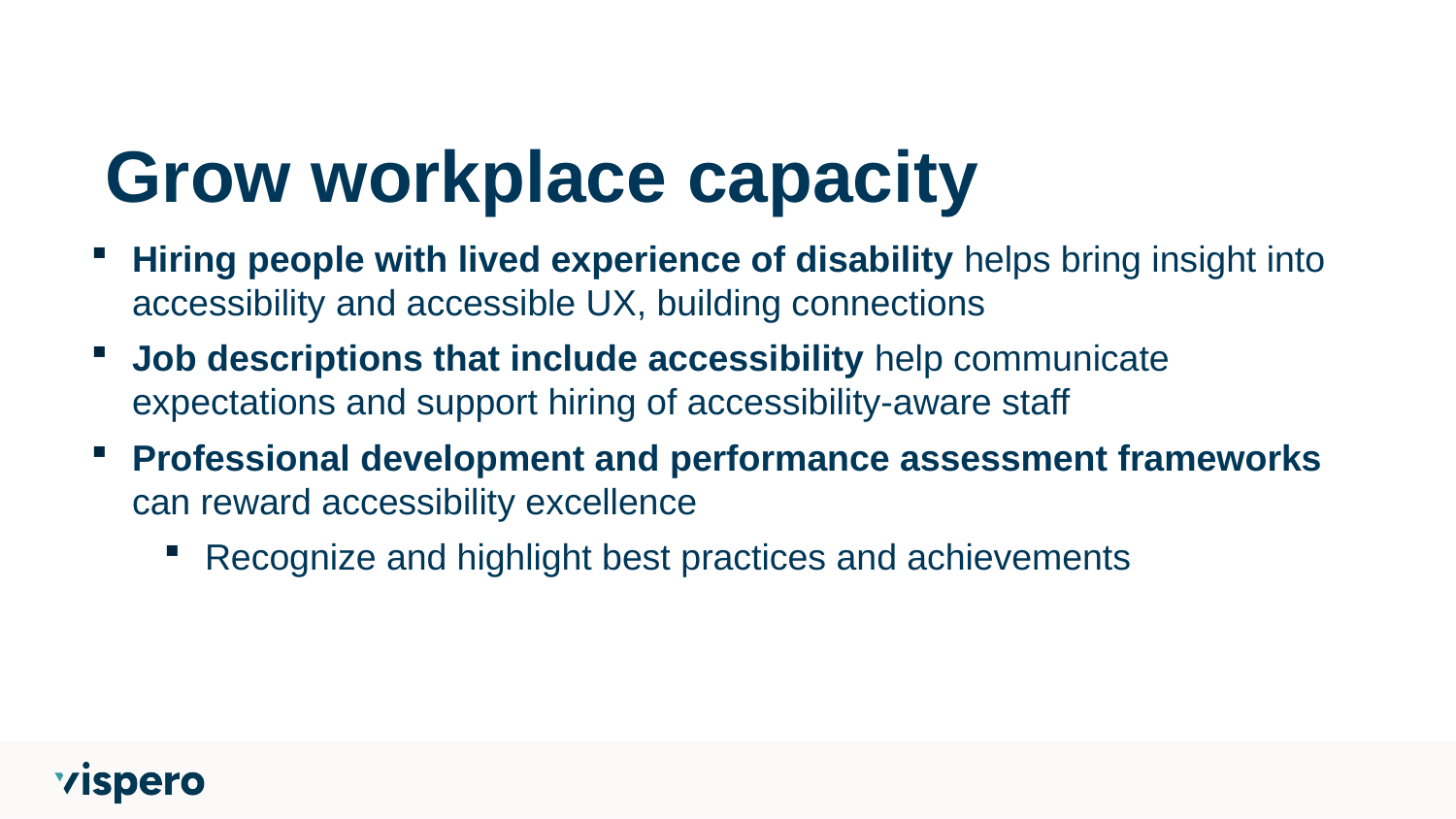

# Grow workplace capacity
Hiring people with lived experience of disability helps bring insight into accessibility and accessible UX, building connections
Job descriptions that include accessibility help communicate expectations and support hiring of accessibility-aware staff
Professional development and performance assessment frameworks can reward accessibility excellence
Recognize and highlight best practices and achievements